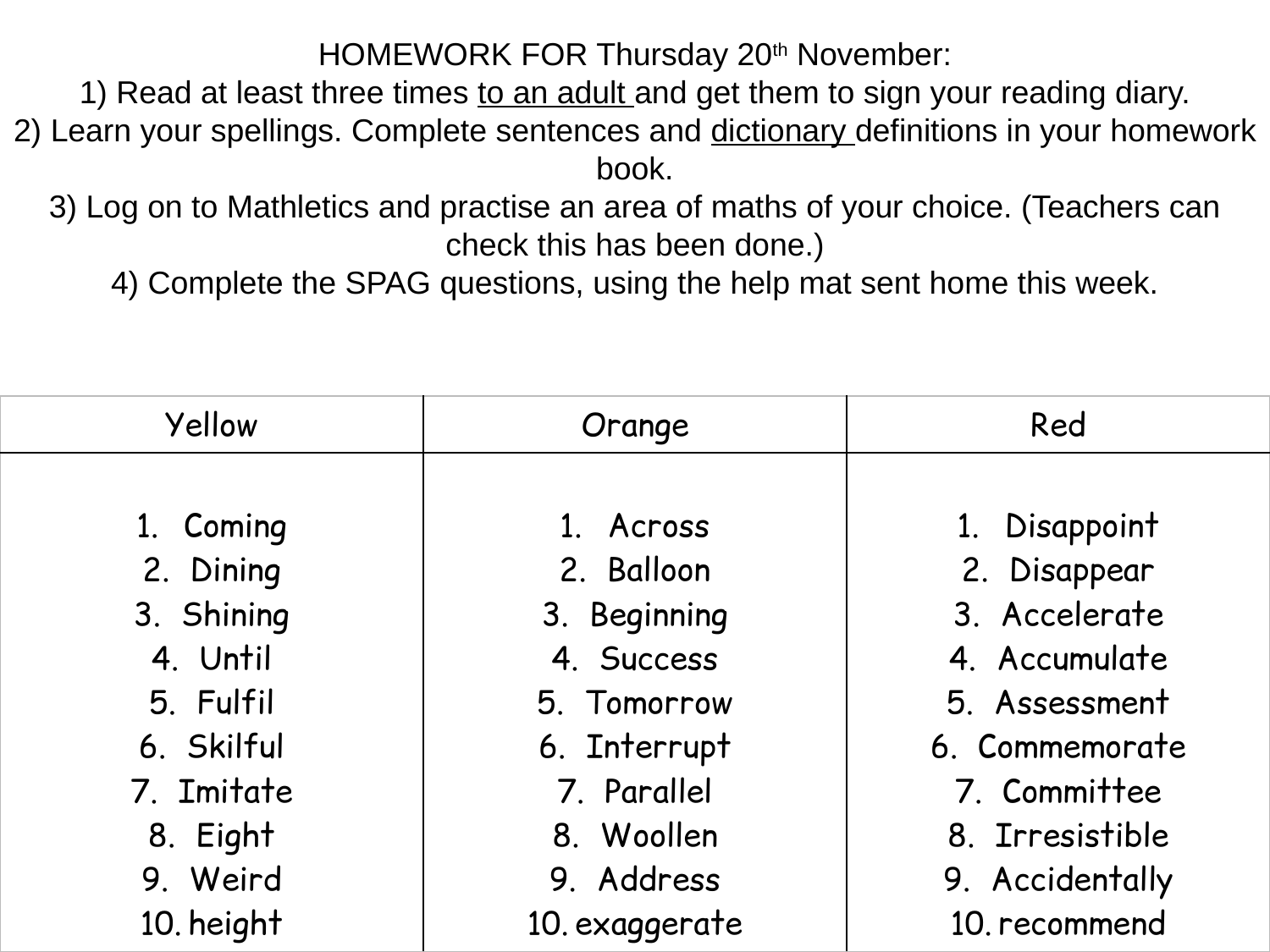

# HOMEWORK FOR Thursday 20th November: 1) Read at least three times to an adult and get them to sign your reading diary. 2) Learn your spellings. Complete sentences and dictionary definitions in your homework book. 3) Log on to Mathletics and practise an area of maths of your choice. (Teachers can check this has been done.) 4) Complete the SPAG questions, using the help mat sent home this week.
| Yellow | Orange | Red |
| --- | --- | --- |
| Coming Dining Shining Until Fulfil Skilful Imitate Eight Weird height | Across Balloon Beginning Success Tomorrow Interrupt Parallel Woollen Address exaggerate | Disappoint Disappear Accelerate Accumulate Assessment Commemorate Committee Irresistible Accidentally recommend |